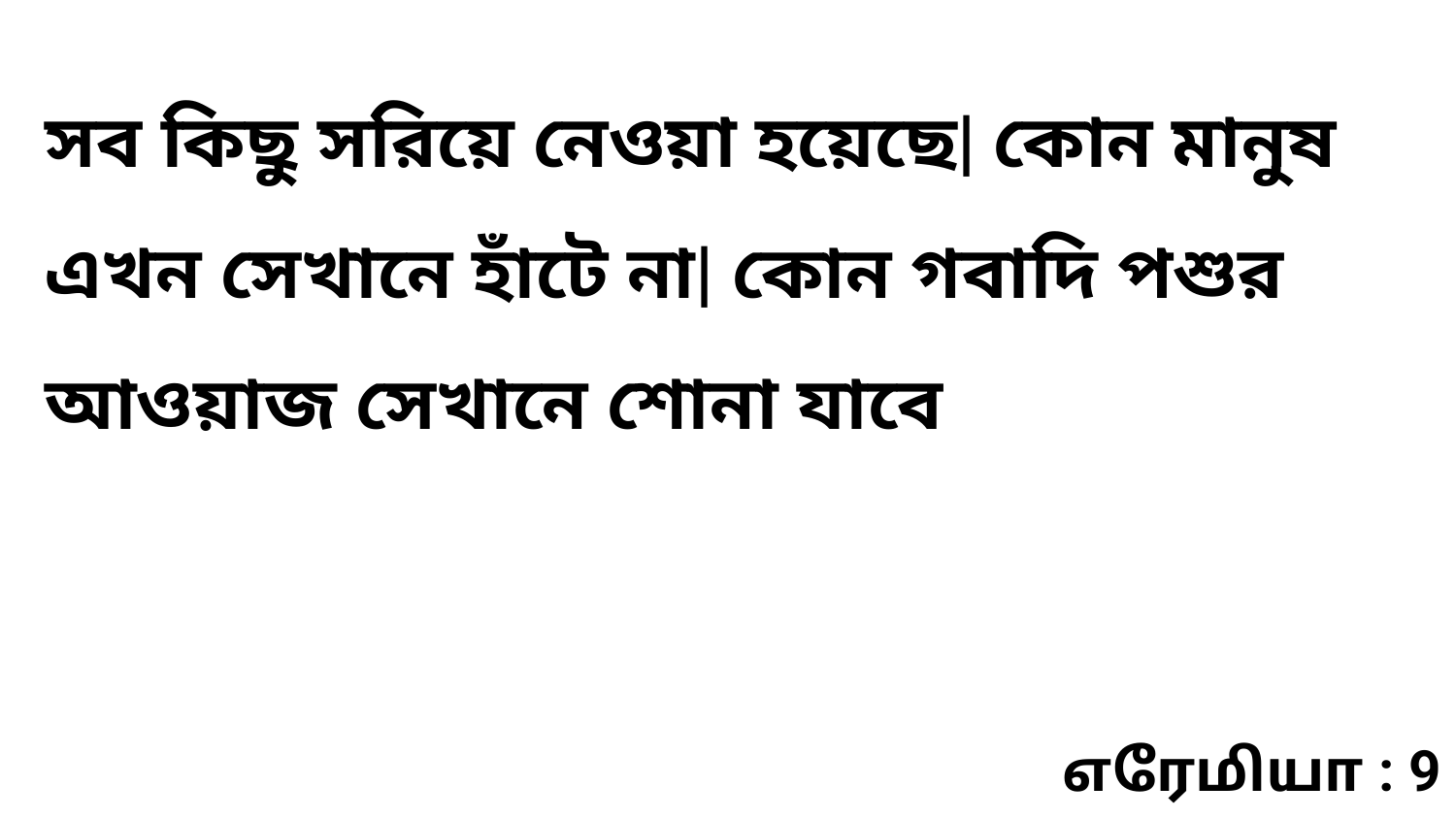

সব কিছু সরিয়ে নেওয়া হয়েছে| কোন মানুষ এখন সেখানে হাঁটে না| কোন গবাদি পশুর আওয়াজ সেখানে শোনা যাবে
எரேமியா : 9